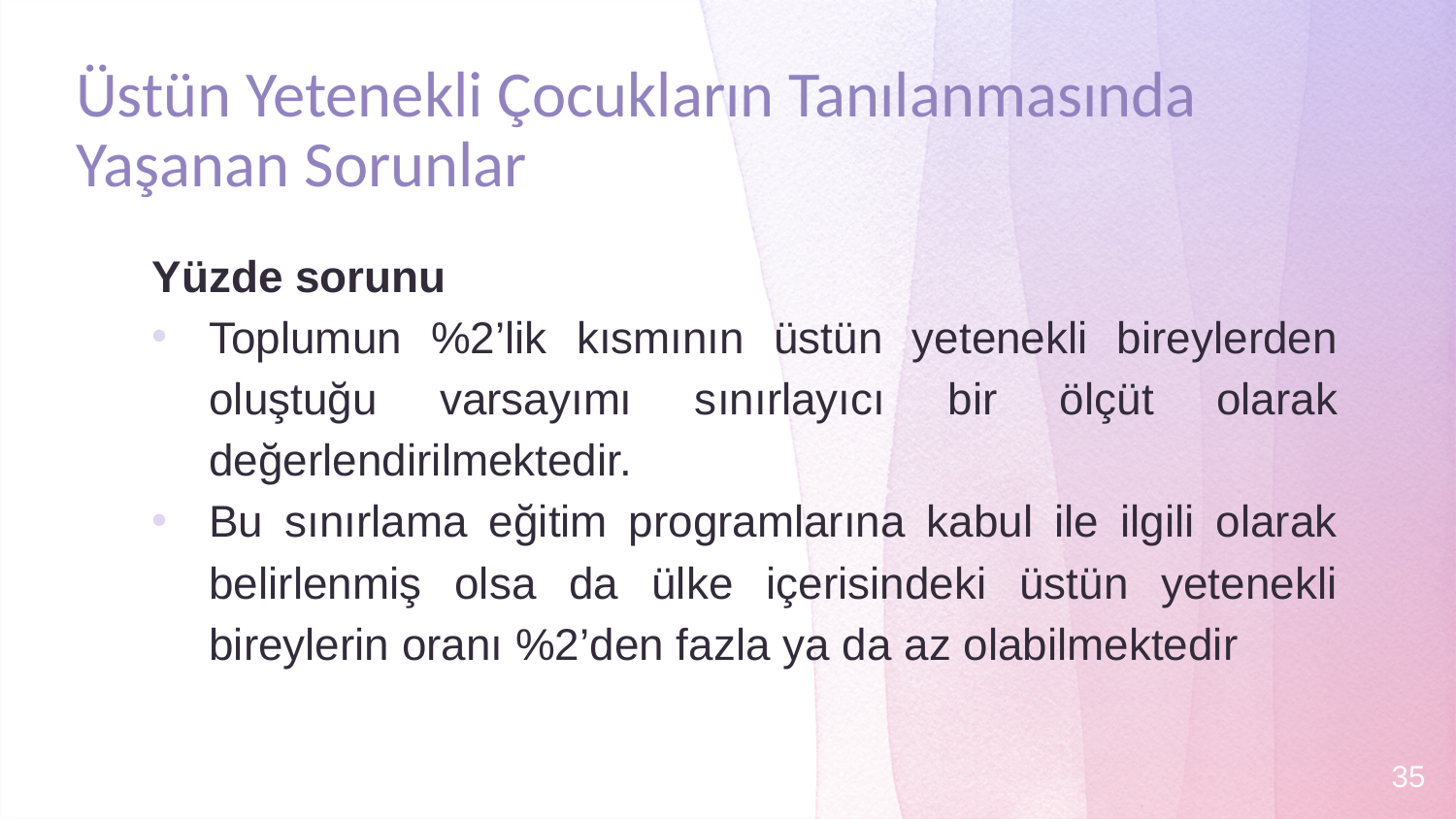

# Üstün Yetenekli Çocukların Tanılanmasında Yaşanan Sorunlar
Yüzde sorunu
Toplumun %2’lik kısmının üstün yetenekli bireylerden oluştuğu varsayımı sınırlayıcı bir ölçüt olarak değerlendirilmektedir.
Bu sınırlama eğitim programlarına kabul ile ilgili olarak belirlenmiş olsa da ülke içerisindeki üstün yetenekli bireylerin oranı %2’den fazla ya da az olabilmektedir

35